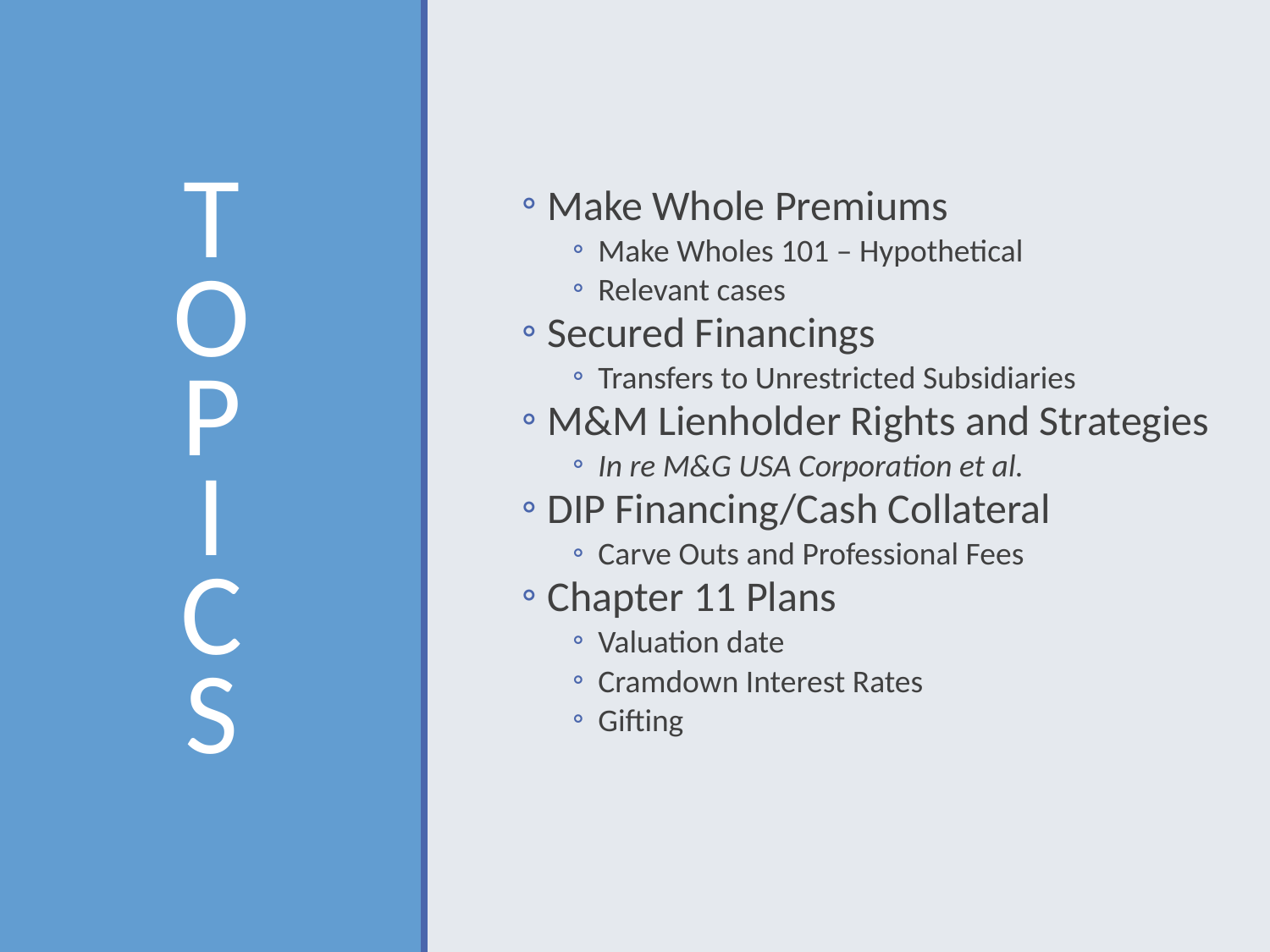

# T O P I C S
Make Whole Premiums
Make Wholes 101 – Hypothetical
Relevant cases
Secured Financings
Transfers to Unrestricted Subsidiaries
M&M Lienholder Rights and Strategies
In re M&G USA Corporation et al.
DIP Financing/Cash Collateral
Carve Outs and Professional Fees
Chapter 11 Plans
Valuation date
Cramdown Interest Rates
Gifting

2